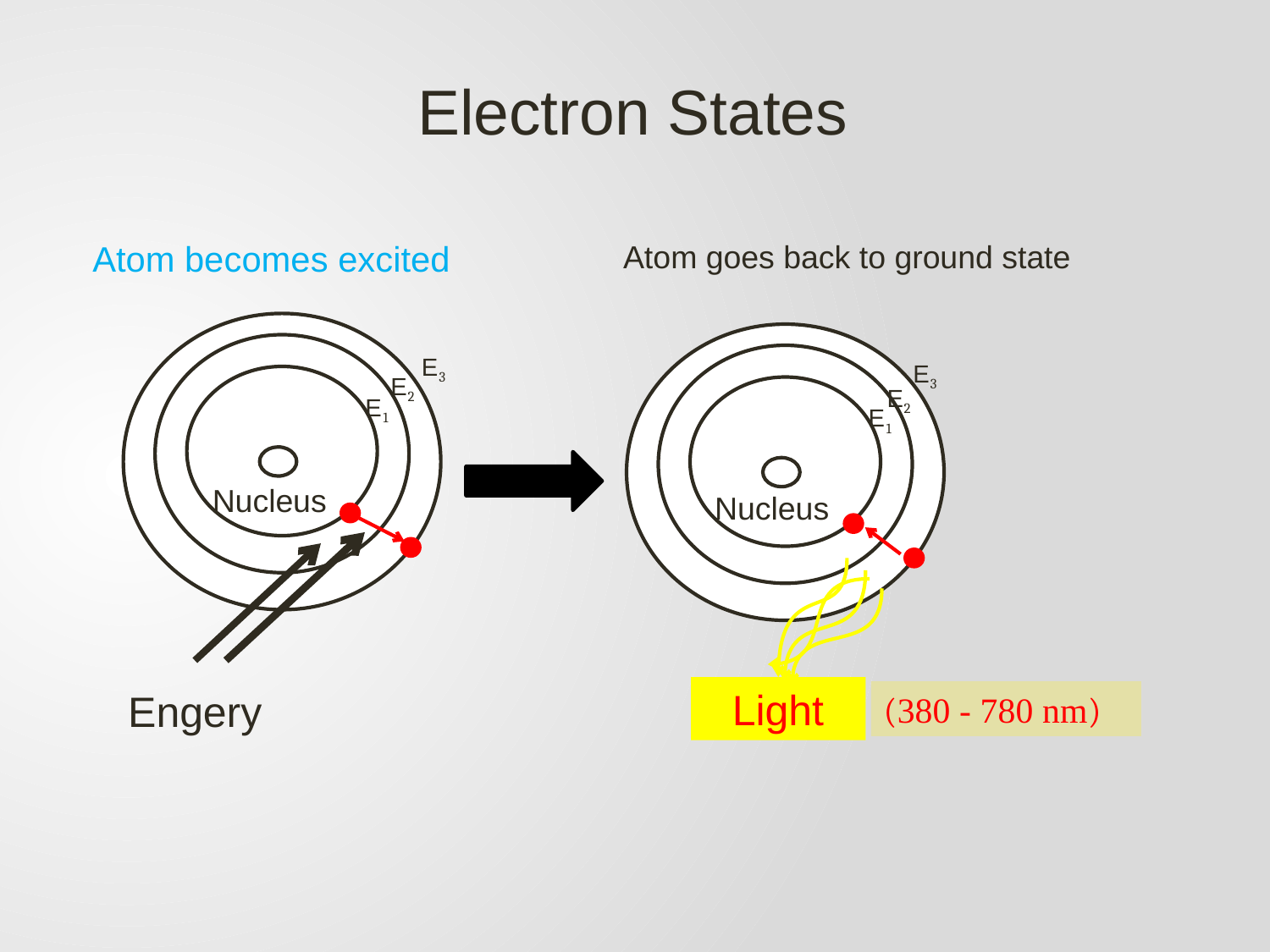

Electron States
Atom becomes excited
Atom goes back to ground state

E3

E3
E2

E2

E1
E1

Nucleus
Nucleus

Engery

Light
(380 - 780 nm)